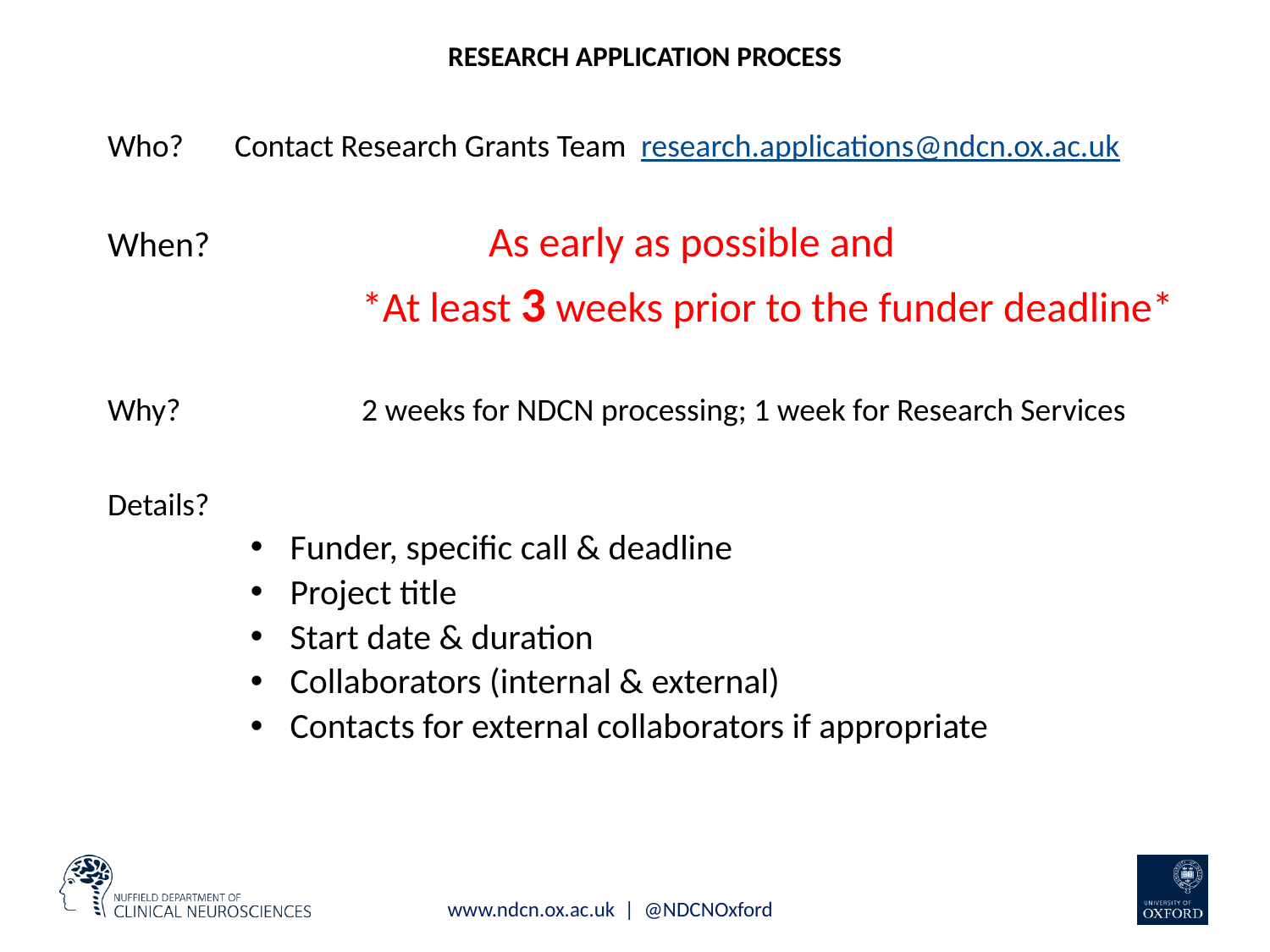

RESEARCH APPLICATION PROCESS

Who?	Contact Research Grants Team  research.applications@ndcn.ox.ac.uk

When?			As early as possible and
		*At least 3 weeks prior to the funder deadline*

Why?		2 weeks for NDCN processing; 1 week for Research Services

Details?
Funder, specific call & deadline
Project title
Start date & duration
Collaborators (internal & external)
Contacts for external collaborators if appropriate